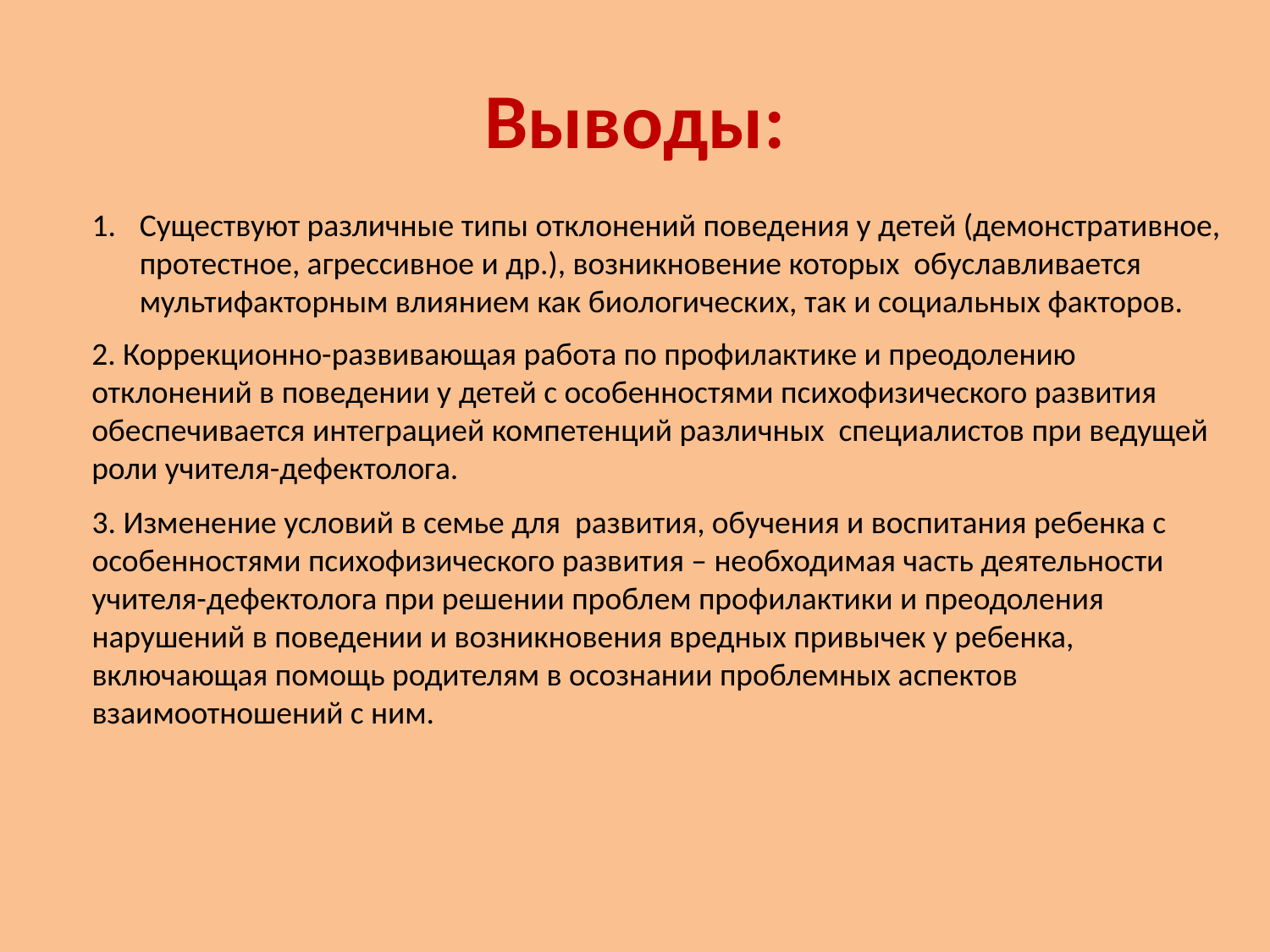

# Выводы:
Существуют различные типы отклонений поведения у детей (демонстративное, протестное, агрессивное и др.), возникновение которых  обуславливается мультифакторным влиянием как биологических, так и социальных факторов.

2. Коррекционно-развивающая работа по профилактике и преодолению отклонений в поведении у детей с особенностями психофизического развития обеспечивается интеграцией компетенций различных  специалистов при ведущей роли учителя-дефектолога.

3. Изменение условий в семье для  развития, обучения и воспитания ребенка с особенностями психофизического развития – необходимая часть деятельности учителя-дефектолога при решении проблем профилактики и преодоления нарушений в поведении и возникновения вредных привычек у ребенка, включающая помощь родителям в осознании проблемных аспектов взаимоотношений с ним.